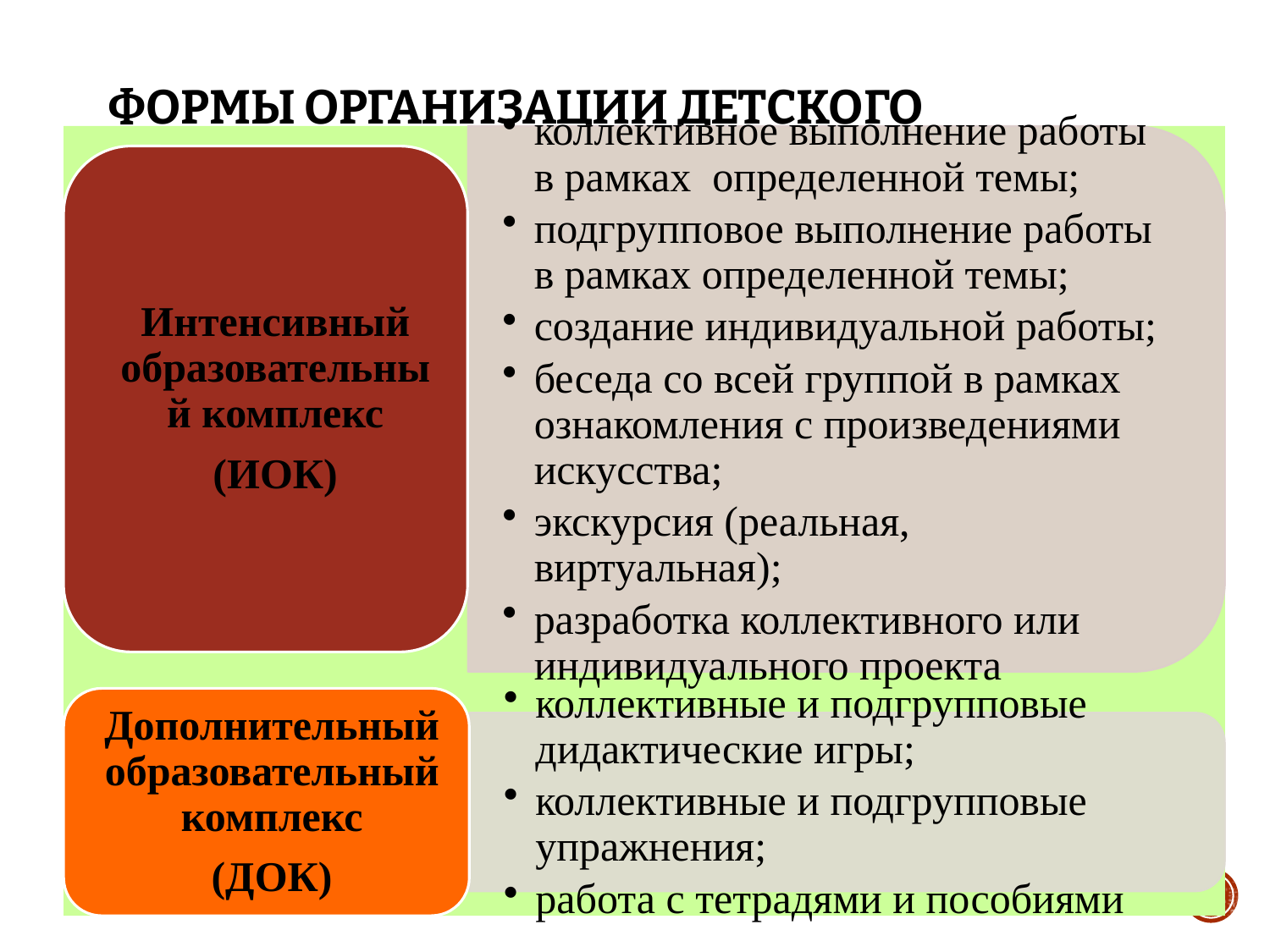

# ФОРМЫ ОРГАНИЗАЦИИ ДЕТСКОГО ХУДОЖЕСТВЕННОГО ТВОРЧЕСТВА
коллективное выполнение работы в рамках  определенной темы;
подгрупповое выполнение работы в рамках определенной темы;
создание индивидуальной работы;
беседа со всей группой в рамках ознакомления с произведениями искусства;
экскурсия (реальная, виртуальная);
разработка коллективного или индивидуального проекта
Интенсивный образовательный комплекс
(ИОК)
коллективные и подгрупповые дидактические игры;
коллективные и подгрупповые упражнения;
работа с тетрадями и пособиями
Дополнительный образовательный комплекс
(ДОК)